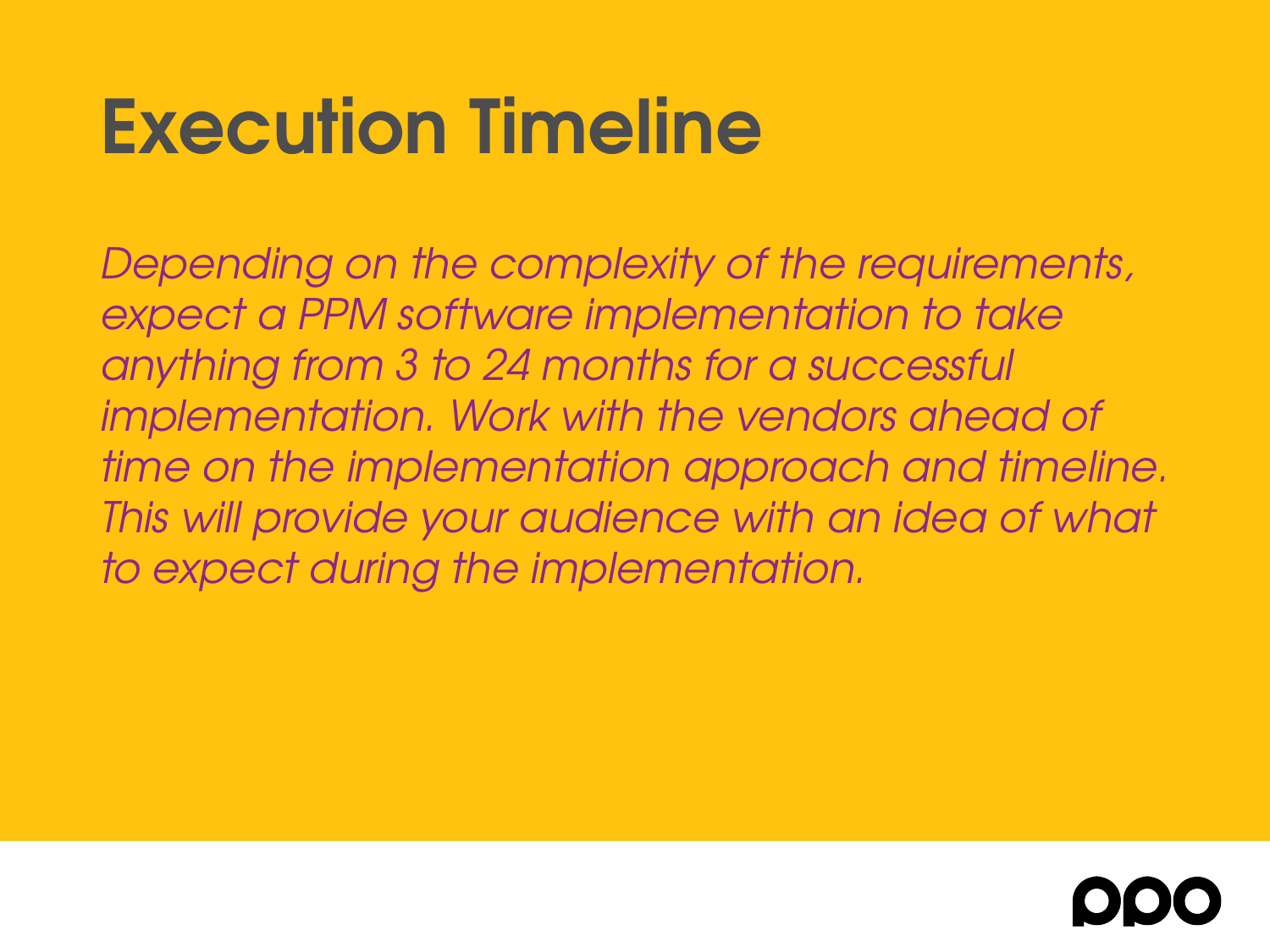

# Execution Timeline
Depending on the complexity of the requirements, expect a PPM software implementation to take anything from 3 to 24 months for a successful implementation. Work with the vendors ahead of time on the implementation approach and timeline. This will provide your audience with an idea of what to expect during the implementation.